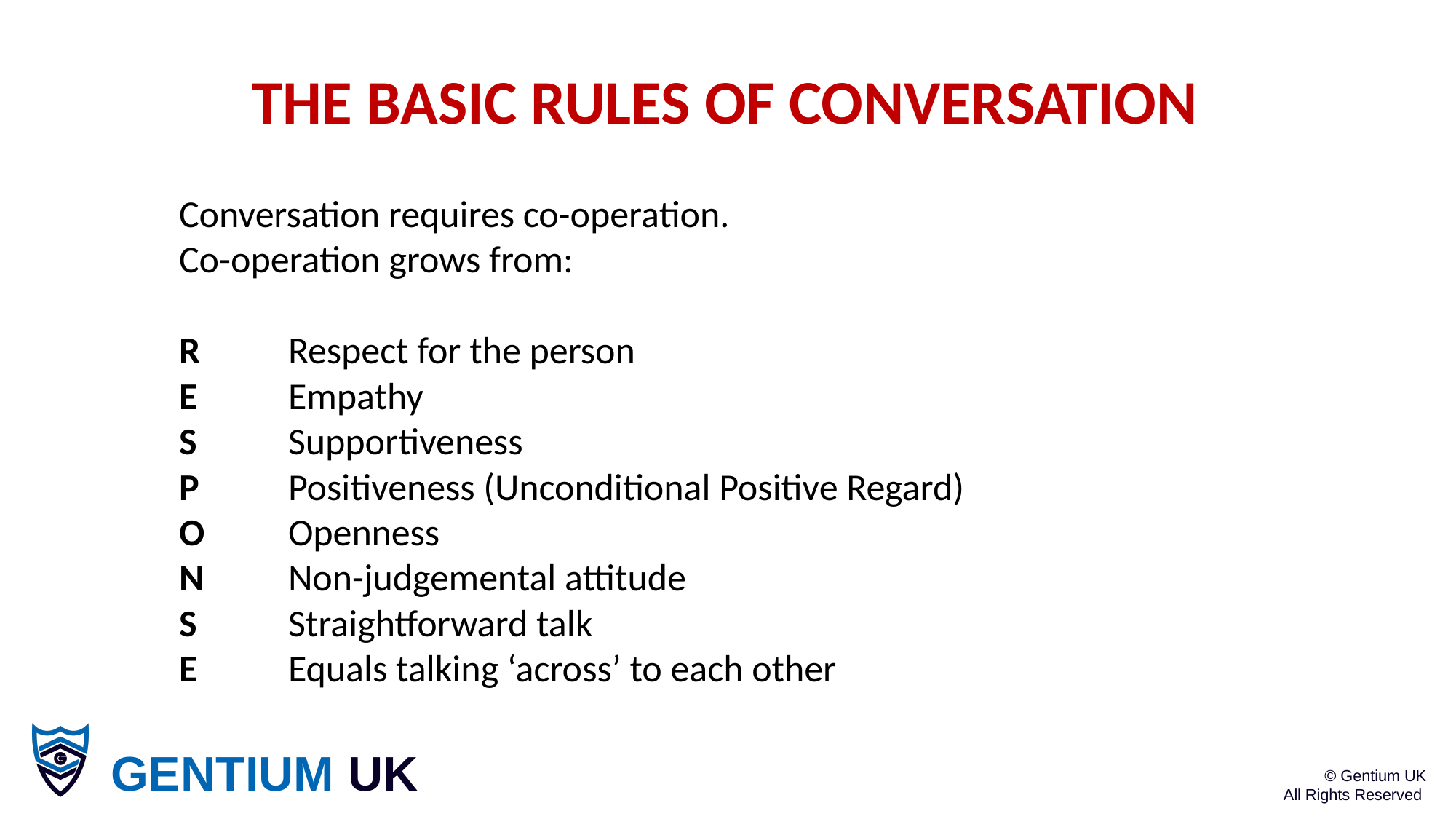

THE BASIC RULES OF CONVERSATION
Conversation requires co-operation.
Co-operation grows from:
R 	Respect for the person
E 	Empathy
S 	Supportiveness
P 	Positiveness (Unconditional Positive Regard)
O 	Openness
N 	Non-judgemental attitude
S 	Straightforward talk
E 	Equals talking ‘across’ to each other